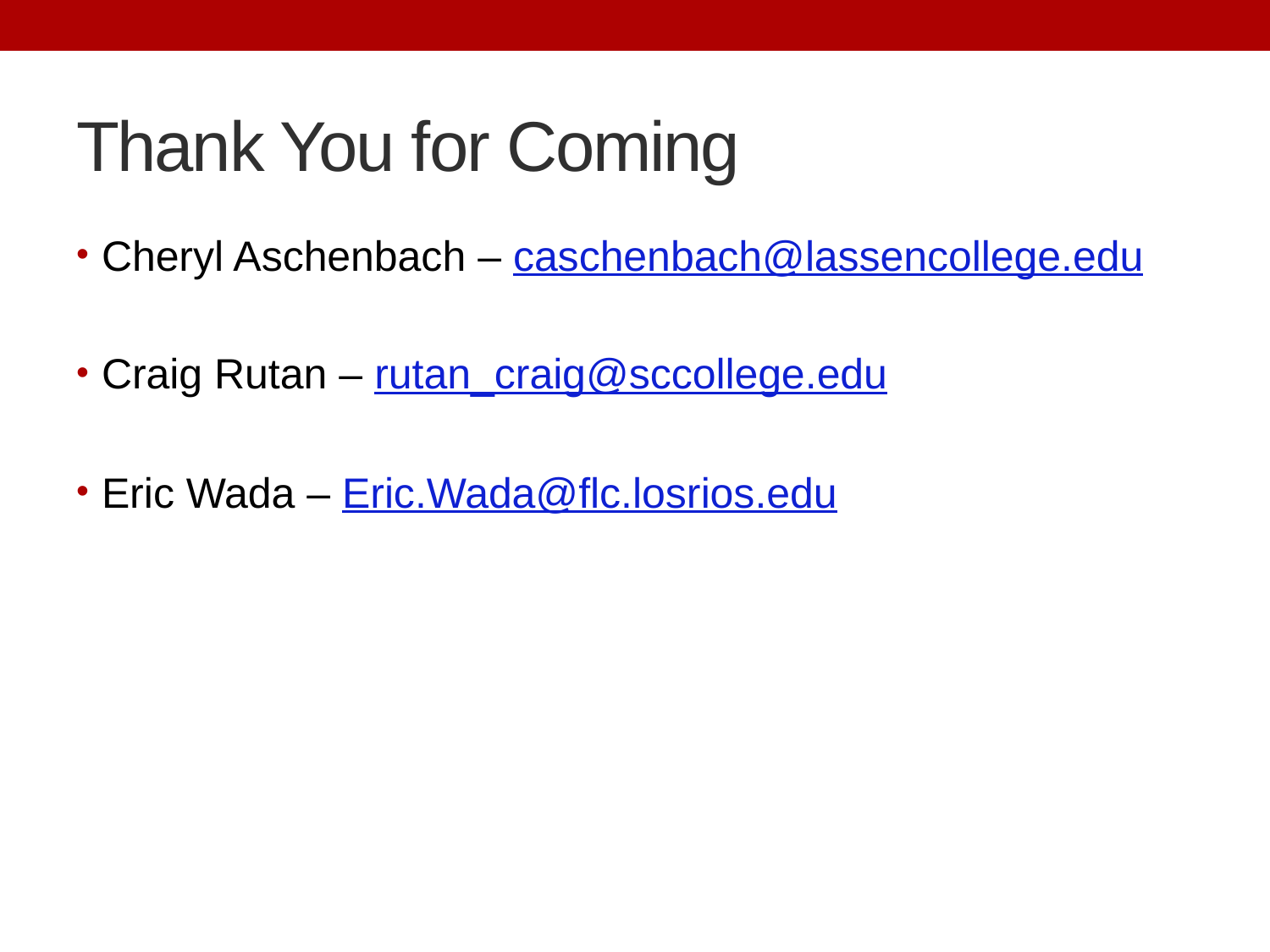

# Thank You for Coming
Cheryl Aschenbach – caschenbach@lassencollege.edu

Craig Rutan – rutan_craig@sccollege.edu

Eric Wada – Eric.Wada@flc.losrios.edu